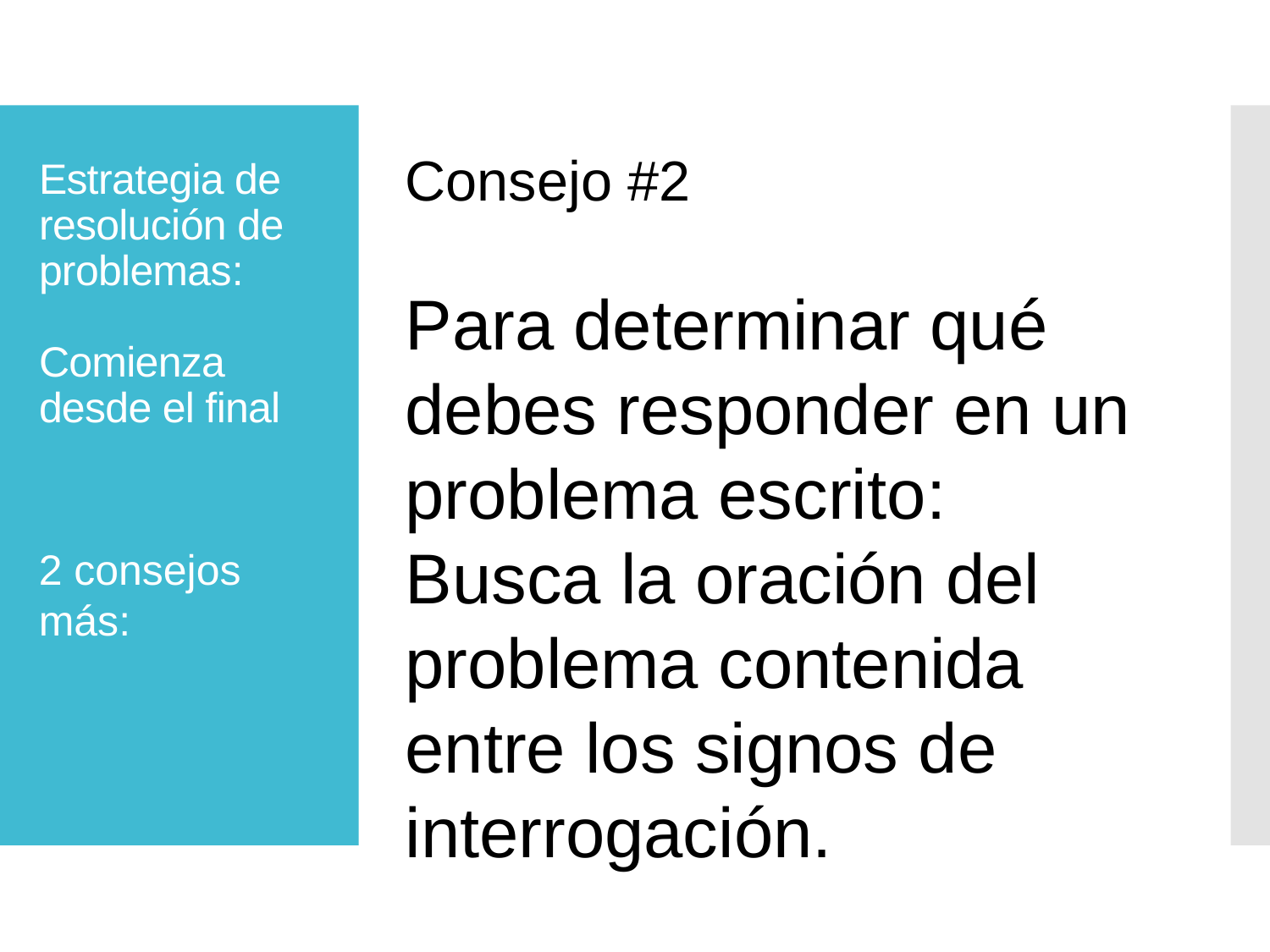

# Estrategia de resolución de problemas: Comienza desde el final
Consejo #2

Para determinar qué debes responder en un problema escrito:
Busca la oración del problema contenida entre los signos de interrogación.
2 consejos más: